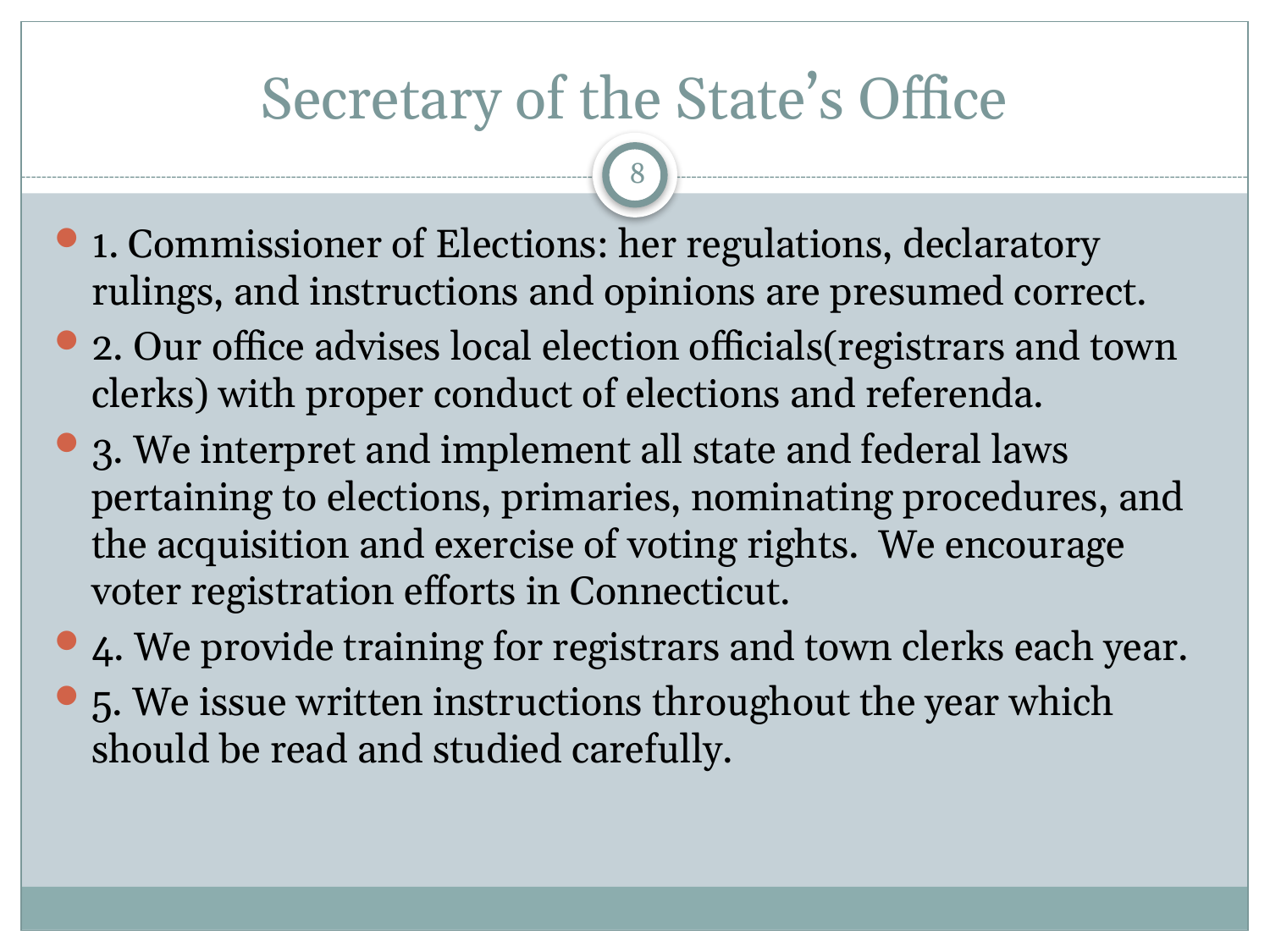

# Secretary of the State’s Office
8
1. Commissioner of Elections: her regulations, declaratory rulings, and instructions and opinions are presumed correct.
2. Our office advises local election officials(registrars and town clerks) with proper conduct of elections and referenda.
3. We interpret and implement all state and federal laws pertaining to elections, primaries, nominating procedures, and the acquisition and exercise of voting rights.  We encourage voter registration efforts in Connecticut.
4. We provide training for registrars and town clerks each year.
5. We issue written instructions throughout the year which should be read and studied carefully.